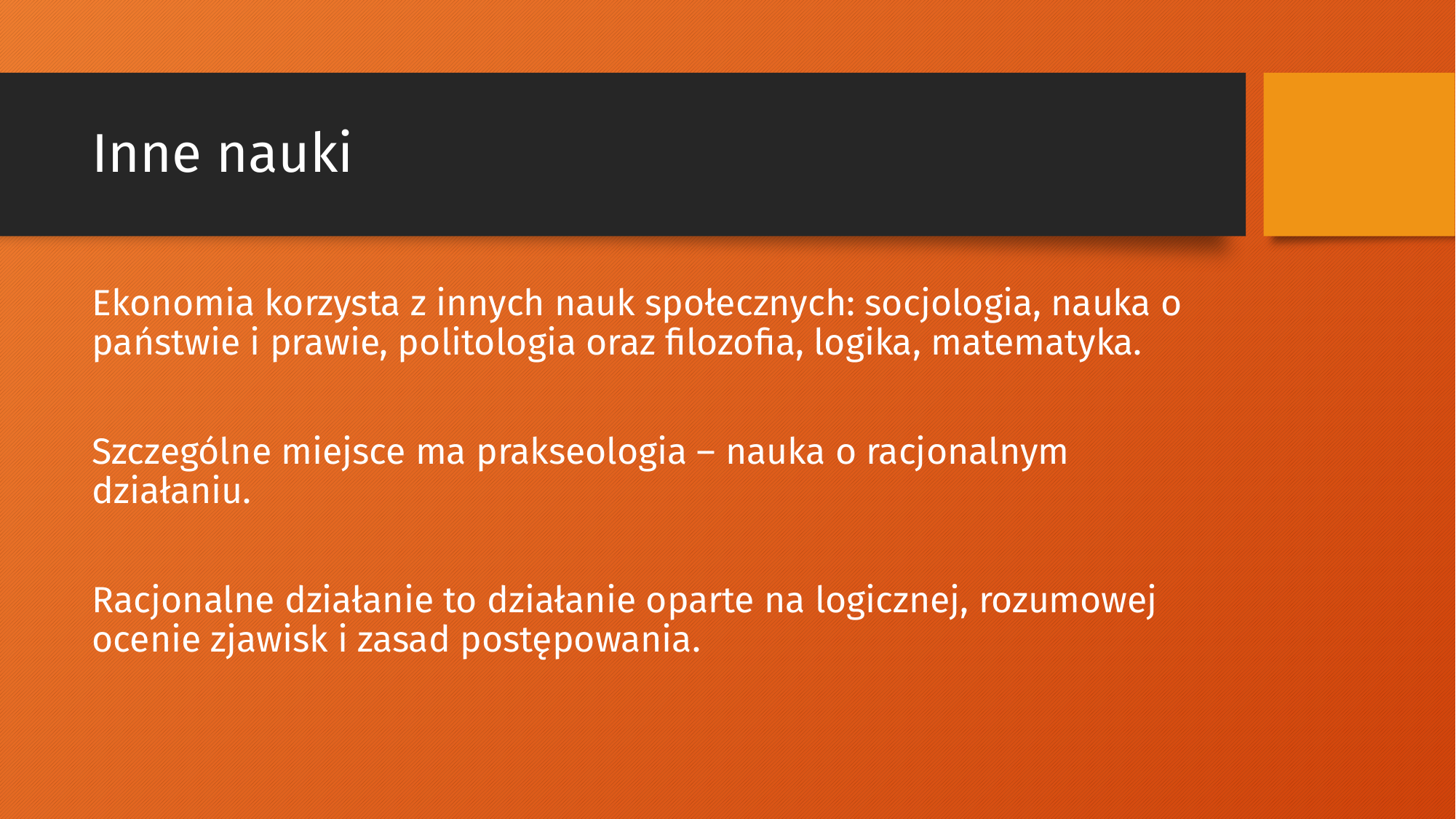

# Inne nauki
Ekonomia korzysta z innych nauk społecznych: socjologia, nauka o państwie i prawie, politologia oraz filozofia, logika, matematyka.

Szczególne miejsce ma prakseologia – nauka o racjonalnym działaniu.

Racjonalne działanie to działanie oparte na logicznej, rozumowej ocenie zjawisk i zasad postępowania.